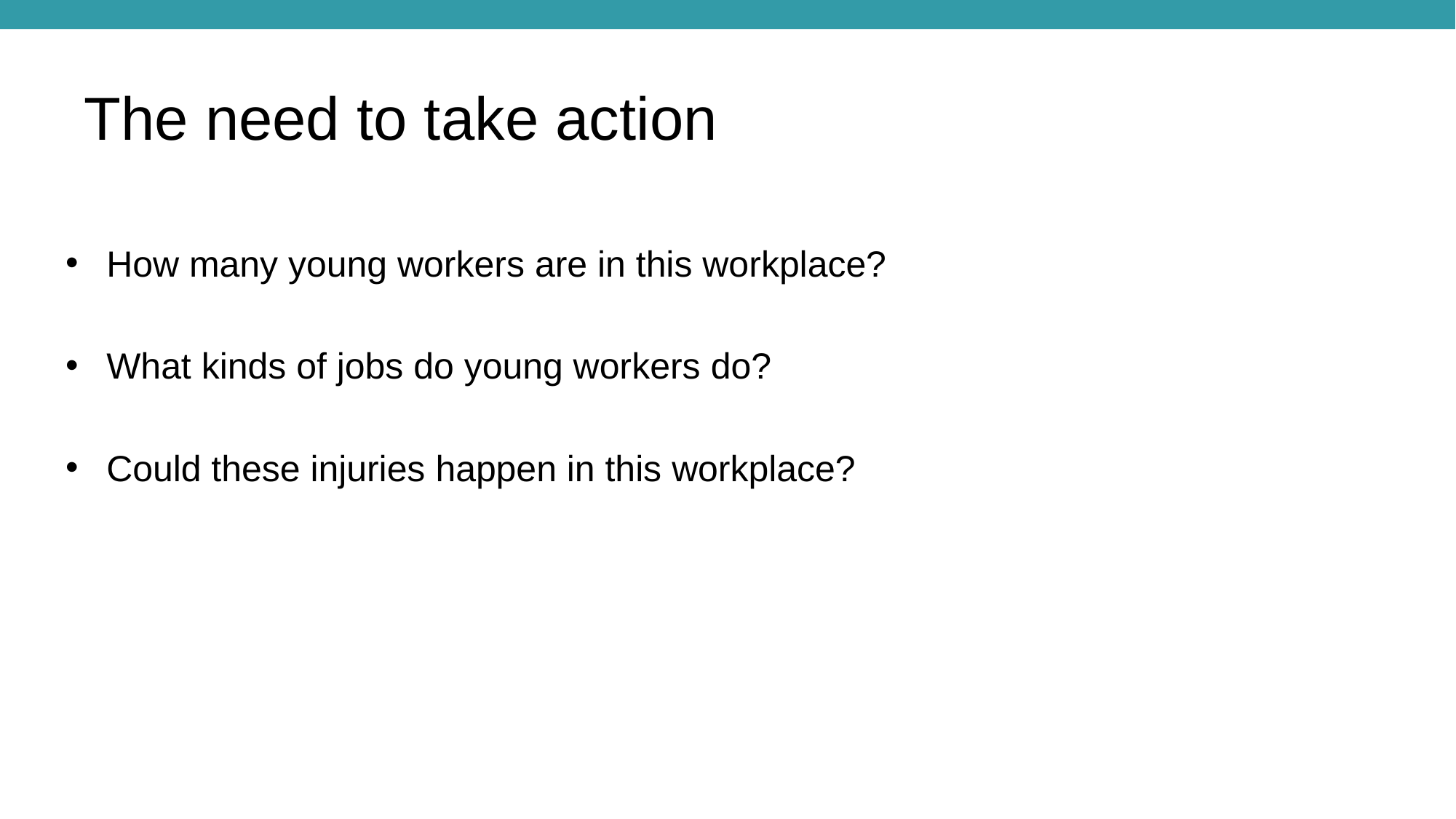

The need to take action
How many young workers are in this workplace?
What kinds of jobs do young workers do?
Could these injuries happen in this workplace?